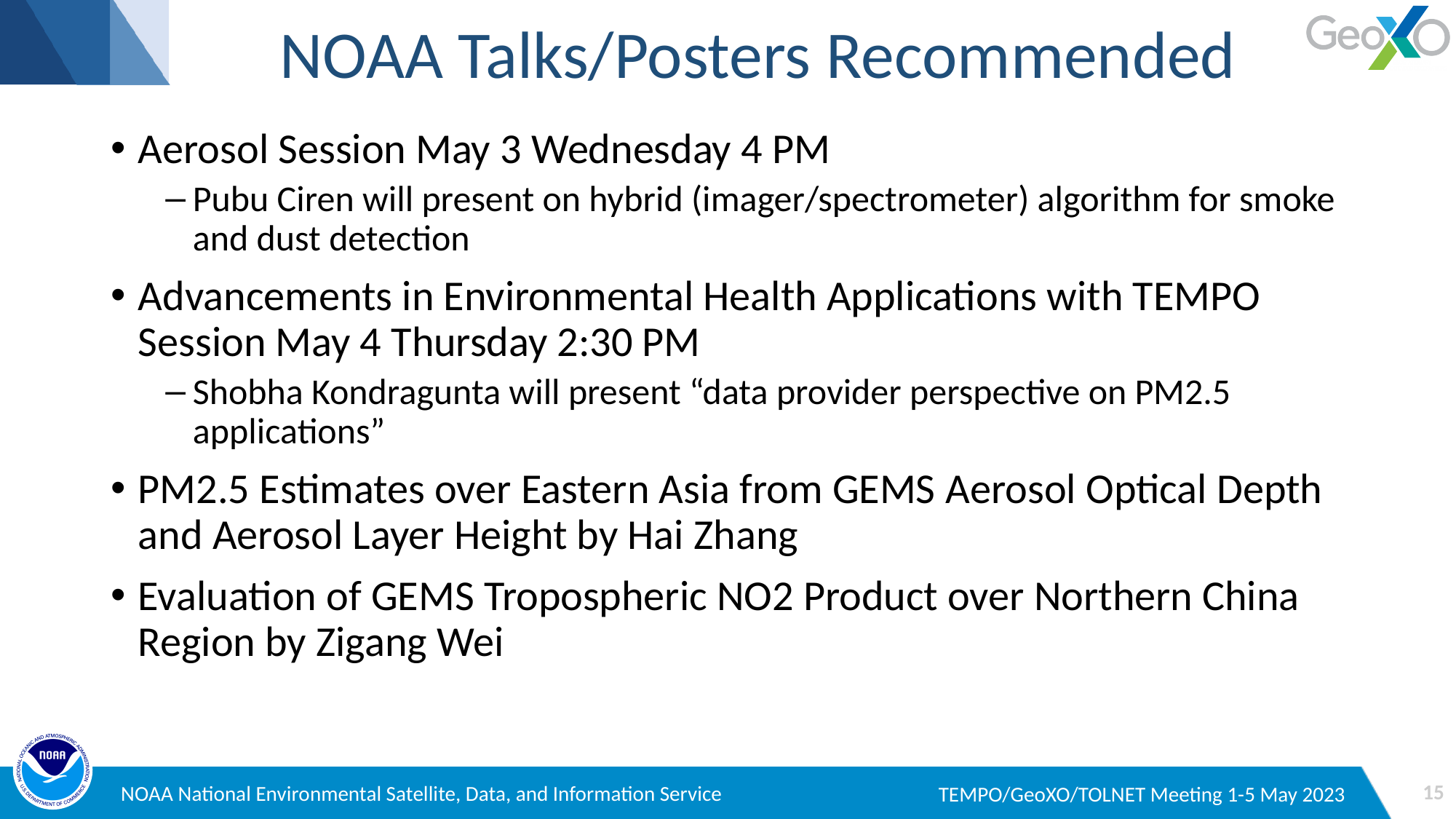

# NOAA Talks/Posters Recommended
Aerosol Session May 3 Wednesday 4 PM
Pubu Ciren will present on hybrid (imager/spectrometer) algorithm for smoke and dust detection
Advancements in Environmental Health Applications with TEMPO Session May 4 Thursday 2:30 PM
Shobha Kondragunta will present “data provider perspective on PM2.5 applications”
PM2.5 Estimates over Eastern Asia from GEMS Aerosol Optical Depth and Aerosol Layer Height by Hai Zhang
Evaluation of GEMS Tropospheric NO2 Product over Northern China Region by Zigang Wei